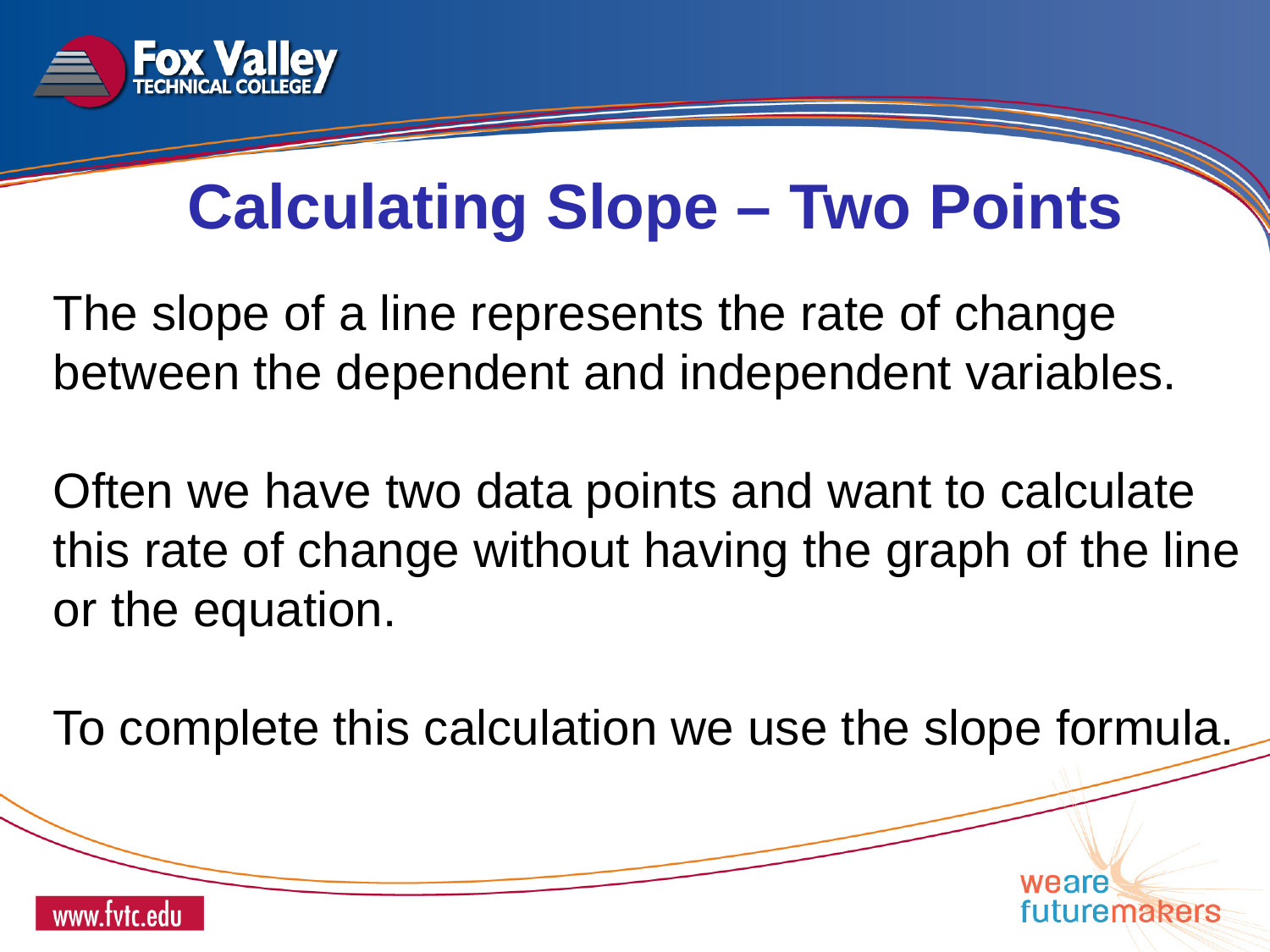

Calculating Slope – Two Points
The slope of a line represents the rate of change between the dependent and independent variables.

Often we have two data points and want to calculate this rate of change without having the graph of the line or the equation.

To complete this calculation we use the slope formula.